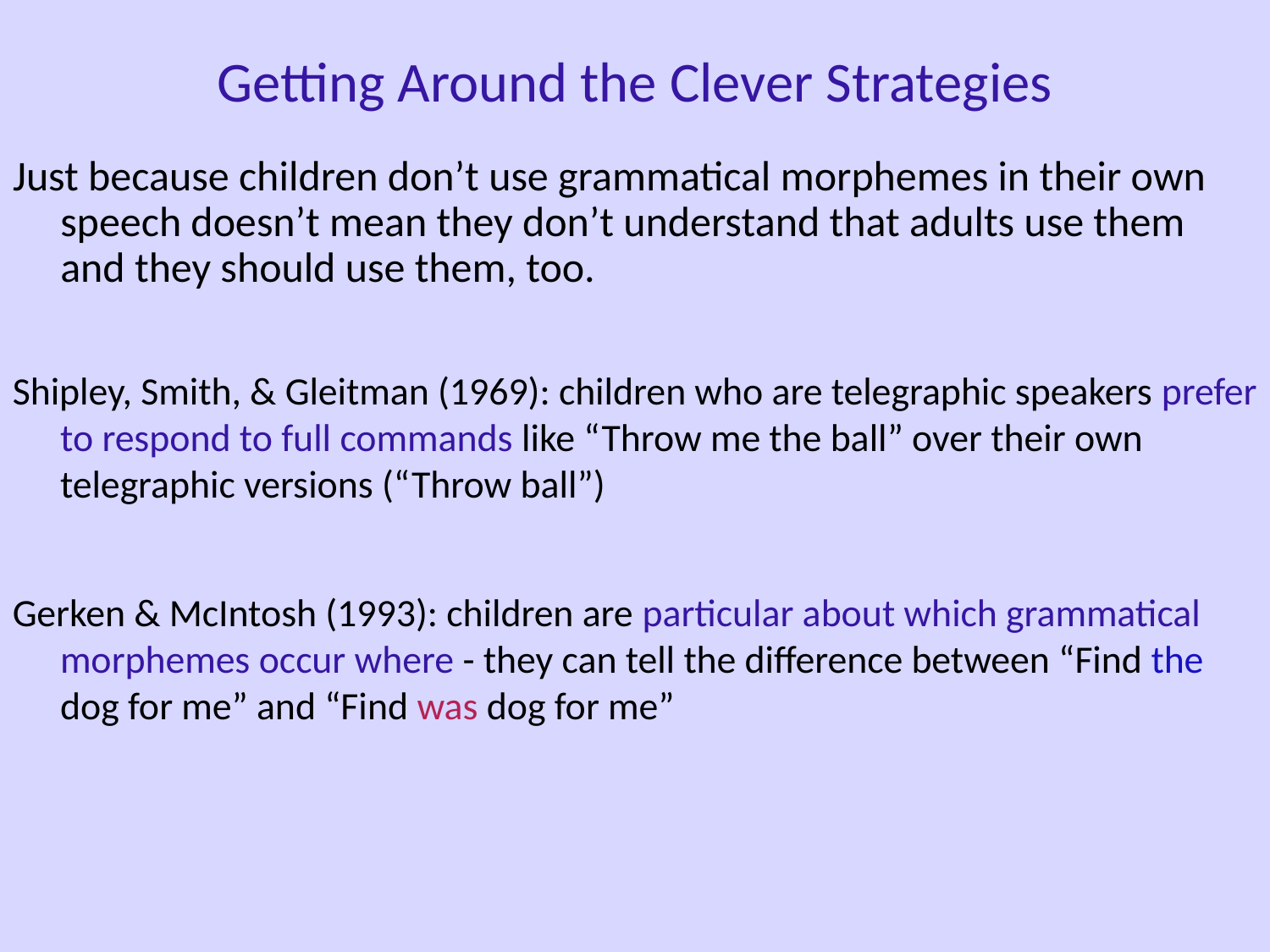

Getting Around the Clever Strategies
Just because children don’t use grammatical morphemes in their own speech doesn’t mean they don’t understand that adults use them and they should use them, too.
Shipley, Smith, & Gleitman (1969): children who are telegraphic speakers prefer to respond to full commands like “Throw me the ball” over their own telegraphic versions (“Throw ball”)
Gerken & McIntosh (1993): children are particular about which grammatical morphemes occur where - they can tell the difference between “Find the dog for me” and “Find was dog for me”